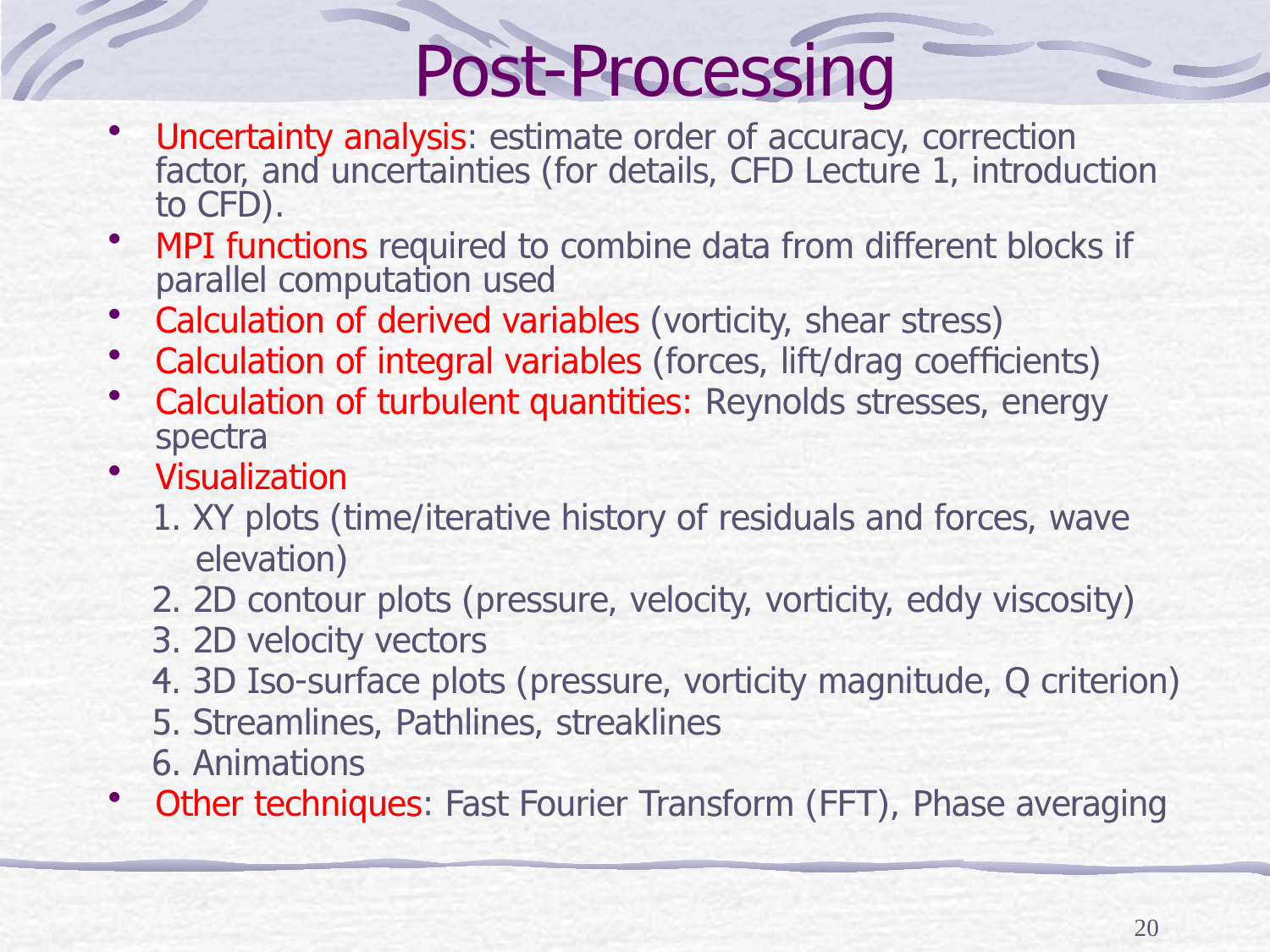

# Post-Processing
Uncertainty analysis: estimate order of accuracy, correction factor, and uncertainties (for details, CFD Lecture 1, introduction to CFD).
MPI functions required to combine data from different blocks if parallel computation used
Calculation of derived variables (vorticity, shear stress)
Calculation of integral variables (forces, lift/drag coefficients)
Calculation of turbulent quantities: Reynolds stresses, energy spectra
Visualization
    1. XY plots (time/iterative history of residuals and forces, wave
        elevation)
    2. 2D contour plots (pressure, velocity, vorticity, eddy viscosity)
    3. 2D velocity vectors
    4. 3D Iso-surface plots (pressure, vorticity magnitude, Q criterion)
    5. Streamlines, Pathlines, streaklines
    6. Animations
Other techniques: Fast Fourier Transform (FFT), Phase averaging

20